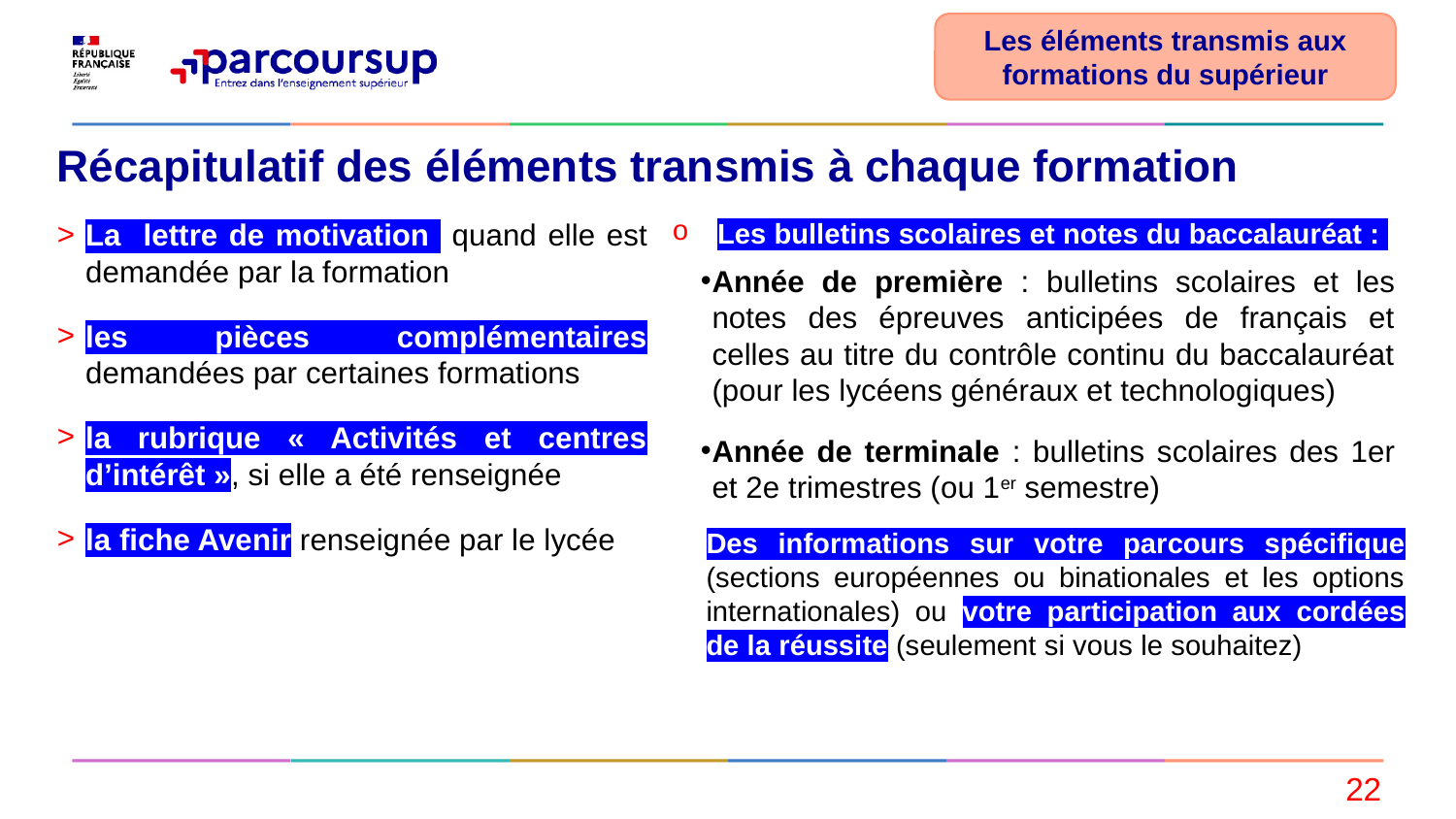

Les éléments transmis aux formations du supérieur
# Récapitulatif des éléments transmis à chaque formation
La  lettre de motivation  quand elle est demandée par la formation

les pièces complémentaires demandées par certaines formations

la rubrique « Activités et centres d’intérêt », si elle a été renseignée

la fiche Avenir renseignée par le lycée

Les bulletins scolaires et notes du baccalauréat :
Année de première : bulletins scolaires et les notes des épreuves anticipées de français et celles au titre du contrôle continu du baccalauréat (pour les lycéens généraux et technologiques)
Année de terminale : bulletins scolaires des 1er et 2e trimestres (ou 1er semestre)
Des informations sur votre parcours spécifique (sections européennes ou binationales et les options internationales) ou votre participation aux cordées de la réussite (seulement si vous le souhaitez)
22